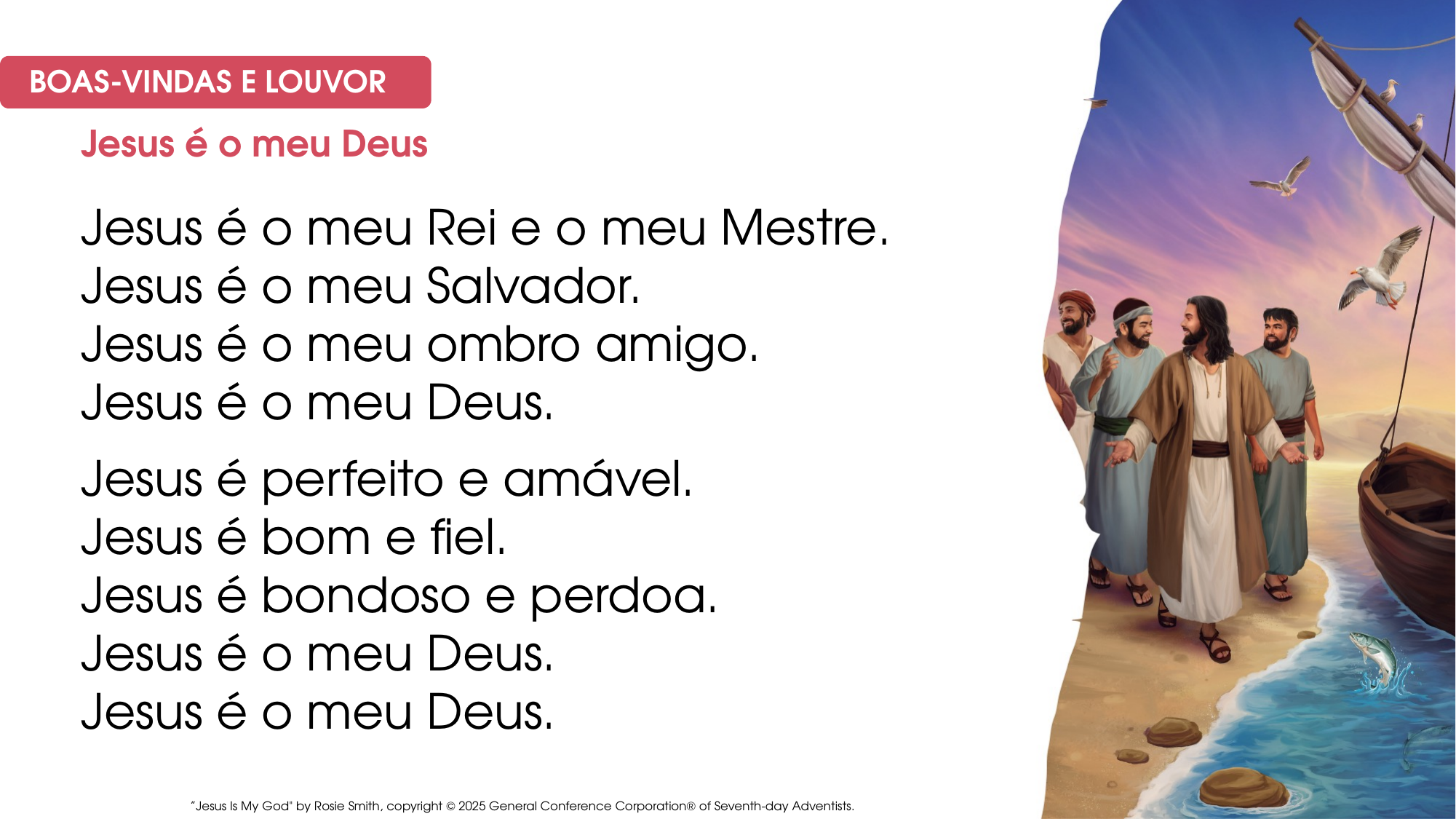

BOAS-VINDAS E LOUVOR

# Jesus é o meu Deus
Jesus é o meu Rei e o meu Mestre.
Jesus é o meu Salvador.
Jesus é o meu ombro amigo.
Jesus é o meu Deus.

Jesus é perfeito e amável.
Jesus é bom e fiel.
Jesus é bondoso e perdoa.
Jesus é o meu Deus.
Jesus é o meu Deus.
”Jesus Is My God" by Rosie Smith, copyright © 2025 General Conference Corporation® of Seventh-day Adventists.